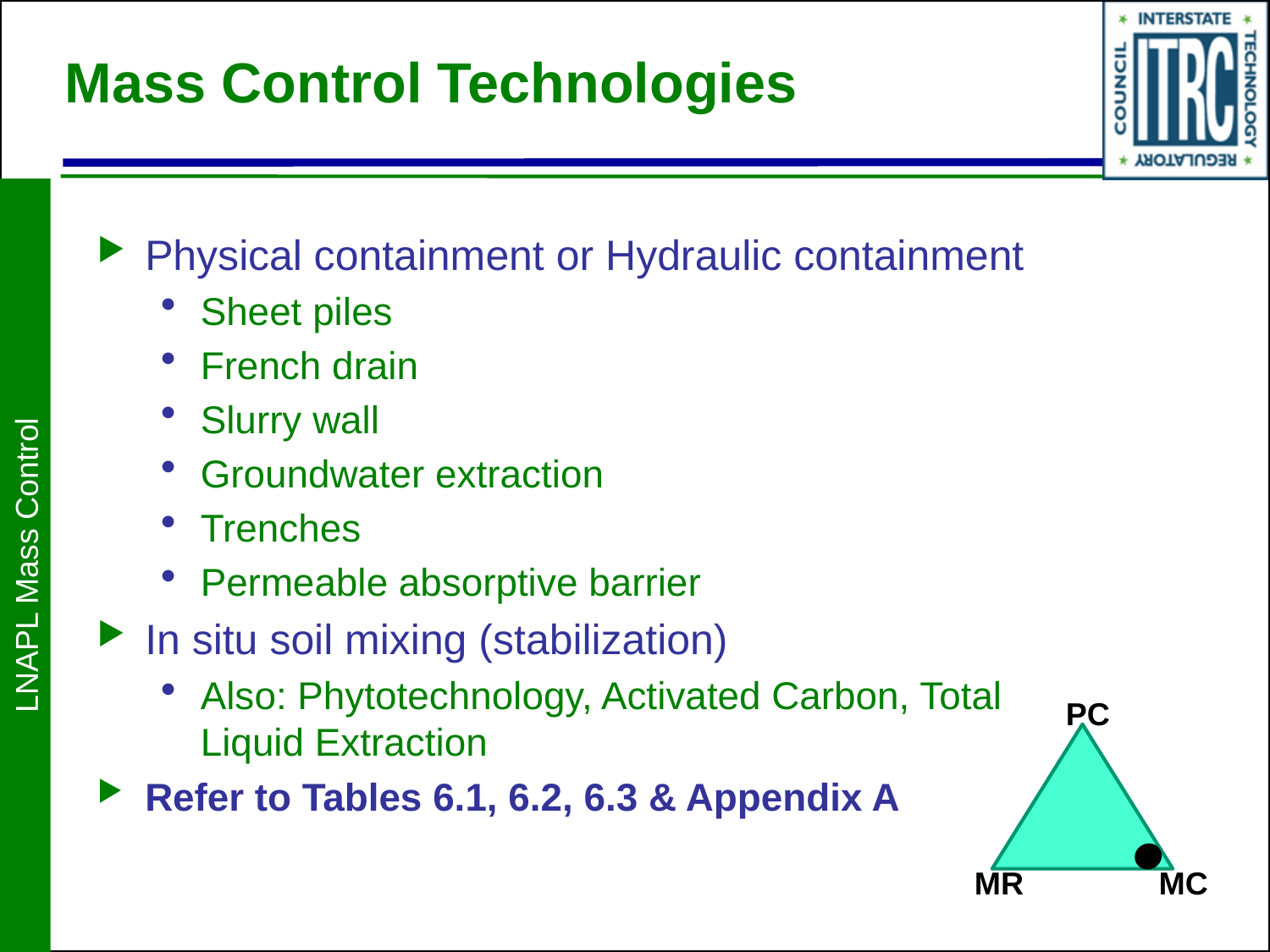

# Mass Control Technologies
Physical containment or Hydraulic containment
Sheet piles
French drain
Slurry wall
Groundwater extraction
Trenches
Permeable absorptive barrier
In situ soil mixing (stabilization)
Also: Phytotechnology, Activated Carbon, Total Liquid Extraction
Refer to Tables 6.1, 6.2, 6.3 & Appendix A

LNAPL Mass Control
PC

MR
MC